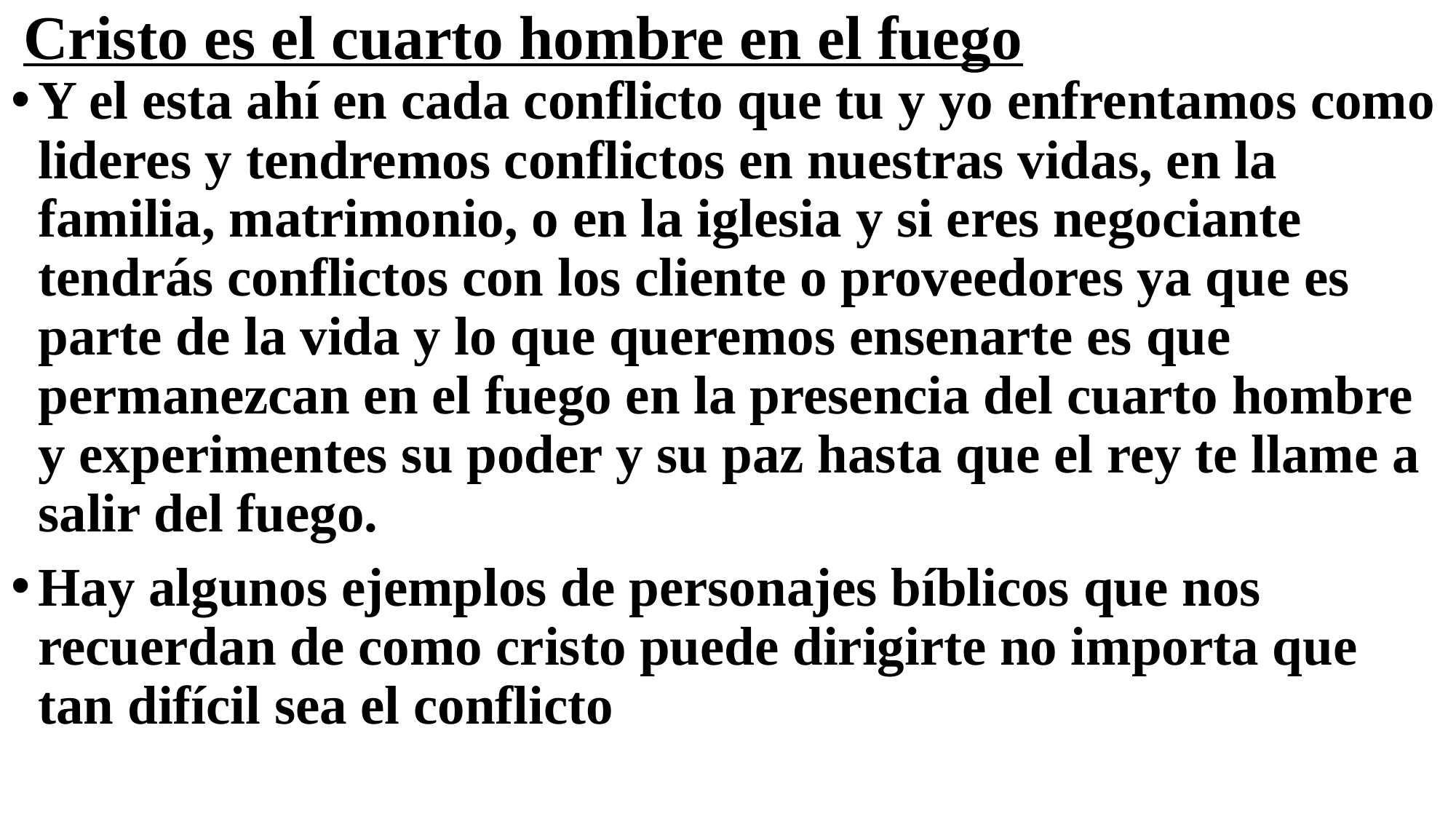

# Cristo es el cuarto hombre en el fuego
Y el esta ahí en cada conflicto que tu y yo enfrentamos como lideres y tendremos conflictos en nuestras vidas, en la familia, matrimonio, o en la iglesia y si eres negociante tendrás conflictos con los cliente o proveedores ya que es parte de la vida y lo que queremos ensenarte es que permanezcan en el fuego en la presencia del cuarto hombre y experimentes su poder y su paz hasta que el rey te llame a salir del fuego.
Hay algunos ejemplos de personajes bíblicos que nos  recuerdan de como cristo puede dirigirte no importa que tan difícil sea el conflicto